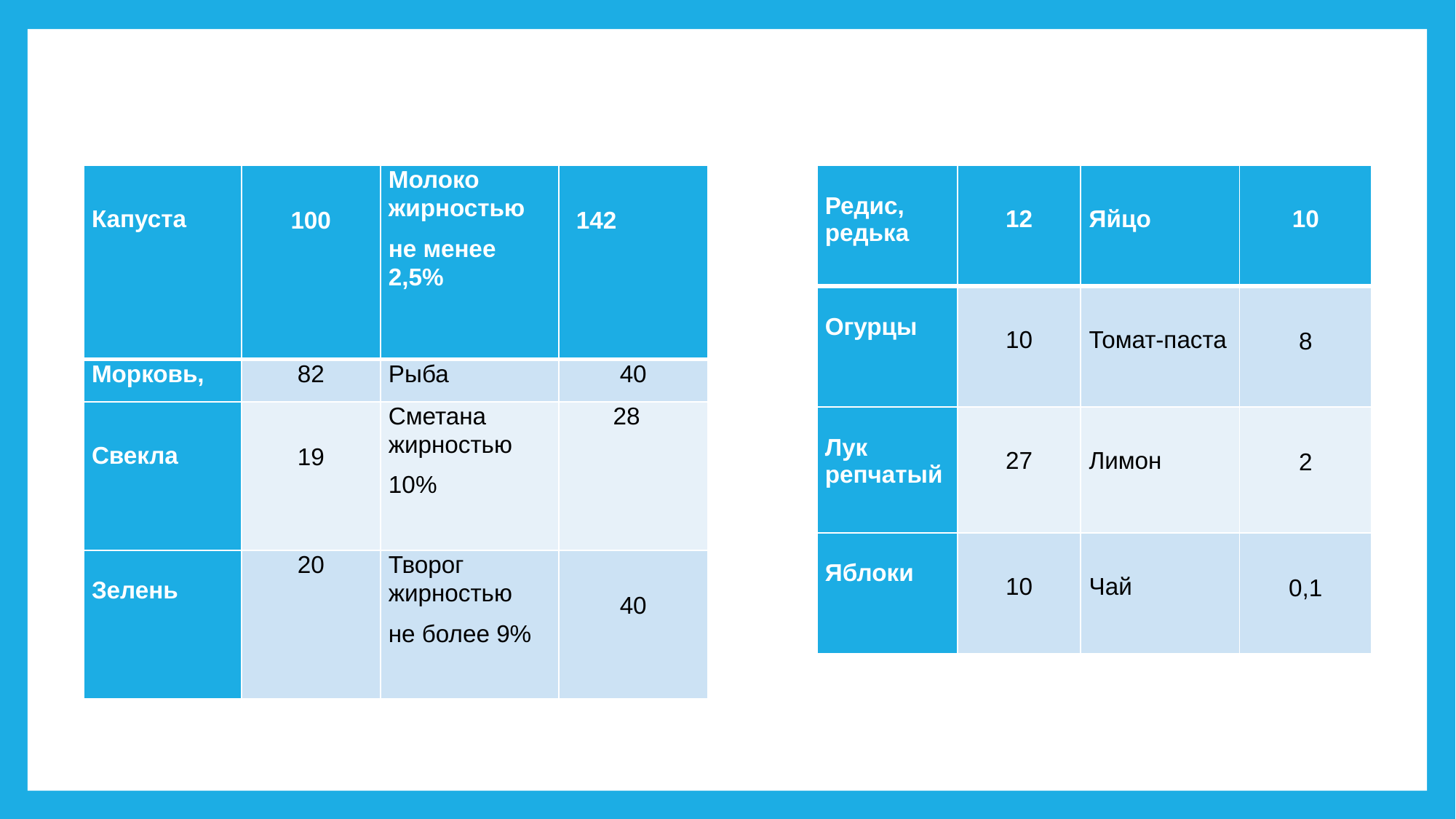

| Капуста | 100 | Молоко жирностью не менее 2,5% | 142 |
| --- | --- | --- | --- |
| Морковь, | 82 | Рыба | 40 |
| Свекла | 19 | Сметана жирностью 10% | 28 |
| Зелень | 20 | Творог жирностью не более 9% | 40 |
| Редис, редька | 12 | Яйцо | 10 |
| --- | --- | --- | --- |
| Огурцы | 10 | Томат-паста | 8 |
| Лук репчатый | 27 | Лимон | 2 |
| Яблоки | 10 | Чай | 0,1 |